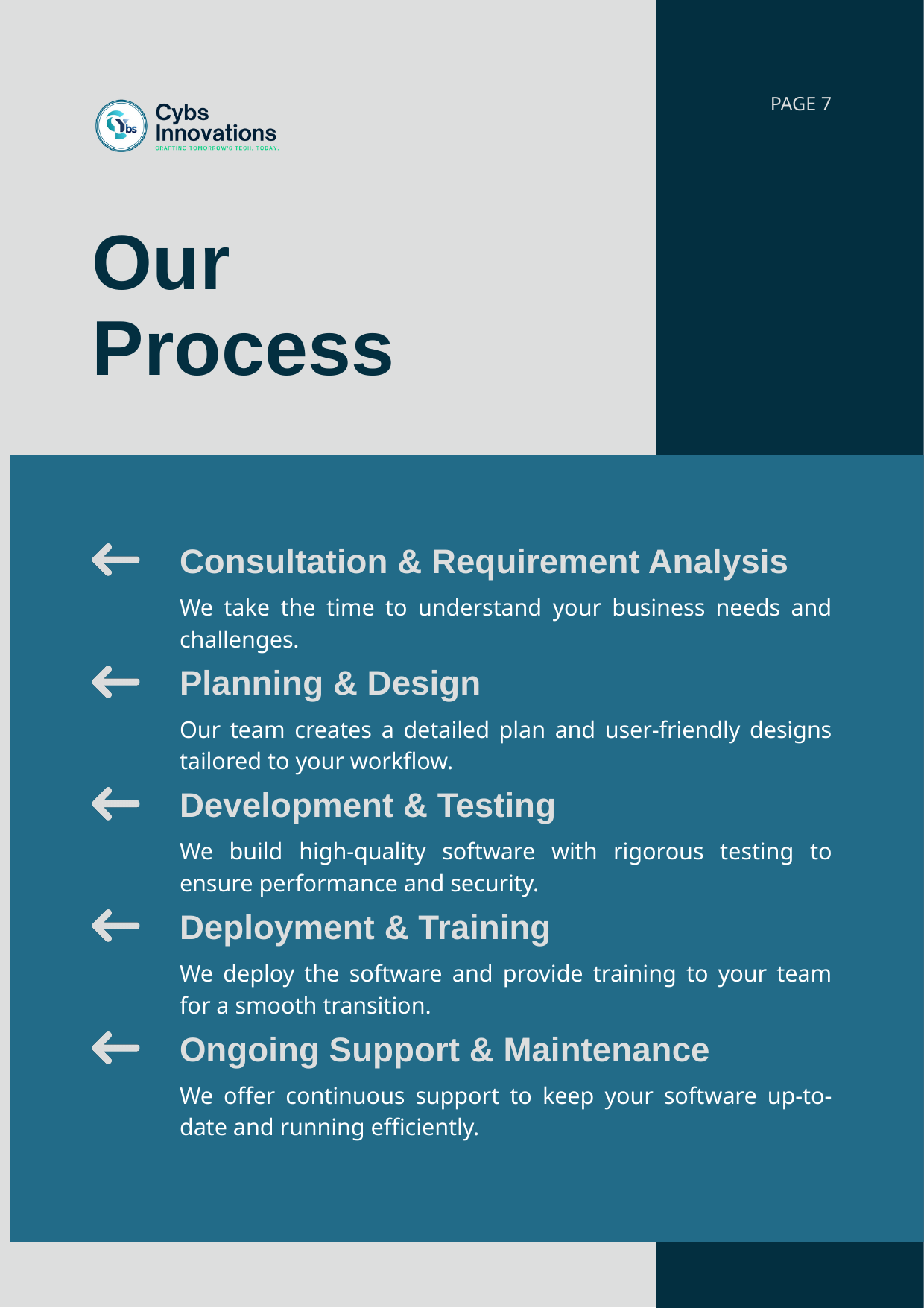

PAGE 7

Our Process

Consultation & Requirement Analysis

We take the time to understand your business needs and challenges.
Planning & Design

Our team creates a detailed plan and user-friendly designs tailored to your workflow.
Development & Testing

We build high-quality software with rigorous testing to ensure performance and security.
Deployment & Training

We deploy the software and provide training to your team for a smooth transition.
Ongoing Support & Maintenance

We offer continuous support to keep your software up-to-date and running efficiently.